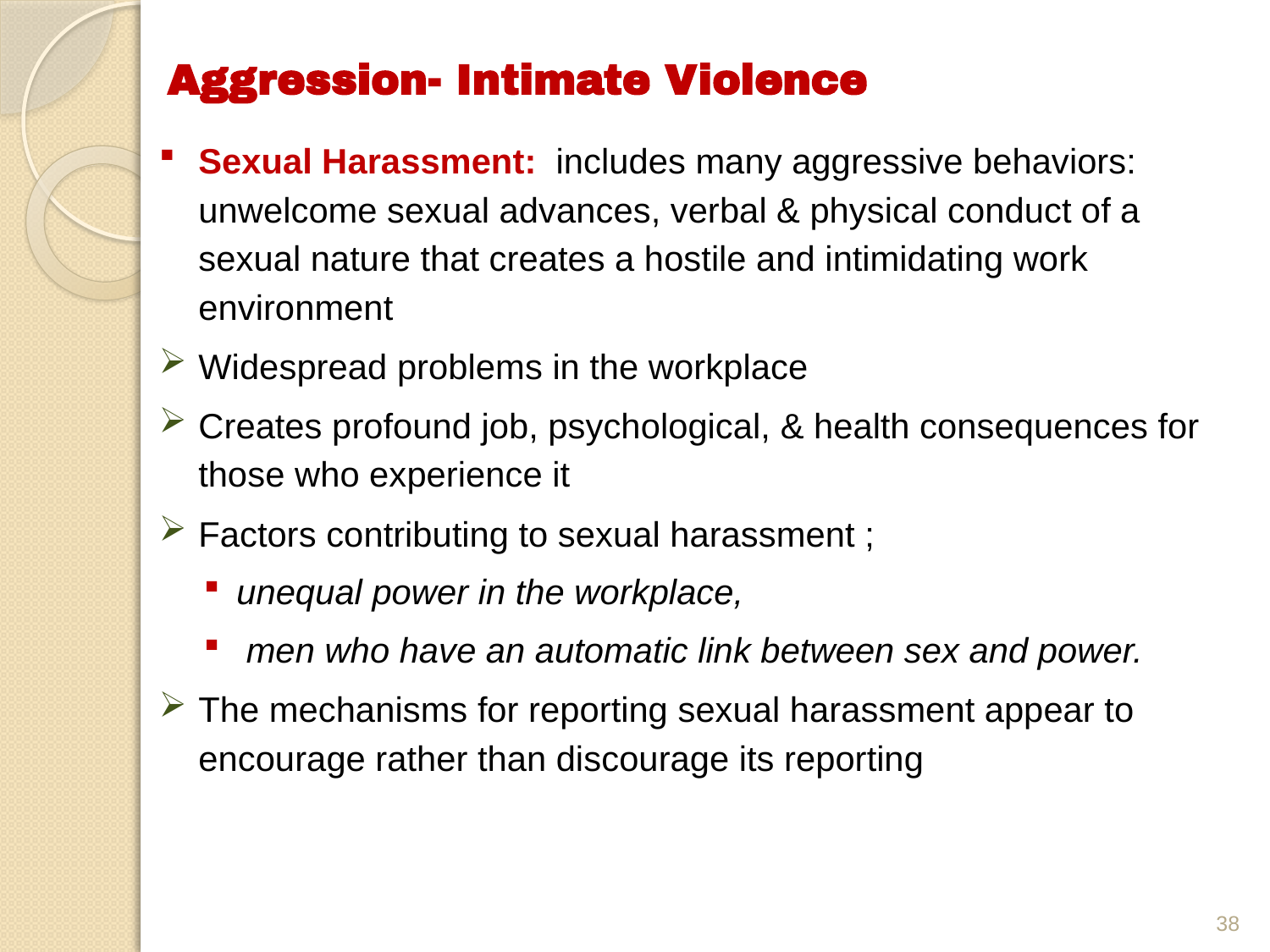

# Aggression- Intimate Violence
Sexual Harassment:  includes many aggressive behaviors:  unwelcome sexual advances, verbal & physical conduct of a sexual nature that creates a hostile and intimidating work environment
Widespread problems in the workplace
Creates profound job, psychological, & health consequences for those who experience it
Factors contributing to sexual harassment ;
unequal power in the workplace,
 men who have an automatic link between sex and power.
The mechanisms for reporting sexual harassment appear to encourage rather than discourage its reporting

38